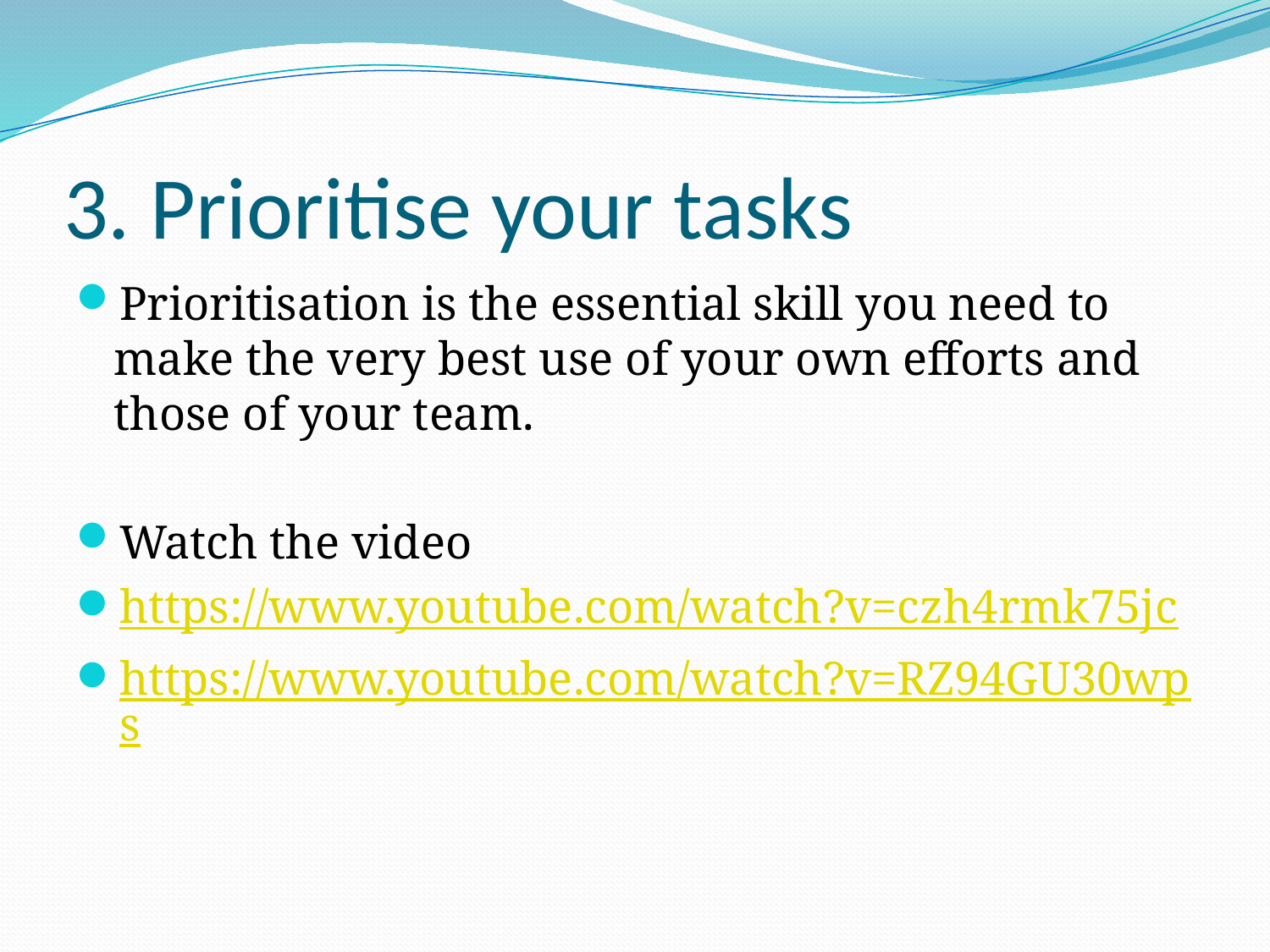

# 3. Prioritise your tasks
Prioritisation is the essential skill you need to make the very best use of your own efforts and those of your team.

Watch the video
https://www.youtube.com/watch?v=czh4rmk75jc
https://www.youtube.com/watch?v=RZ94GU30wps